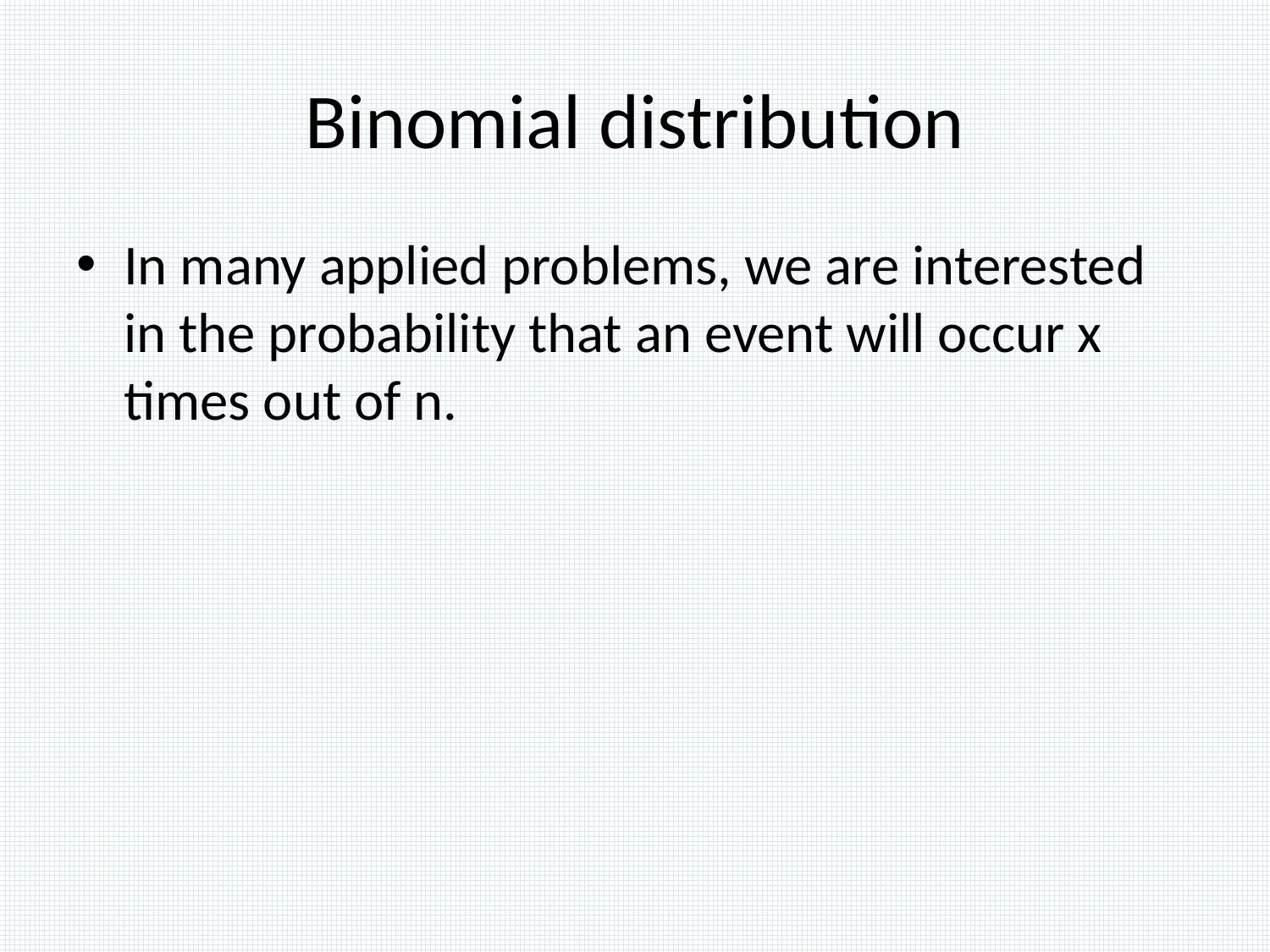

# Binomial distribution
In many applied problems, we are interested in the probability that an event will occur x times out of n.